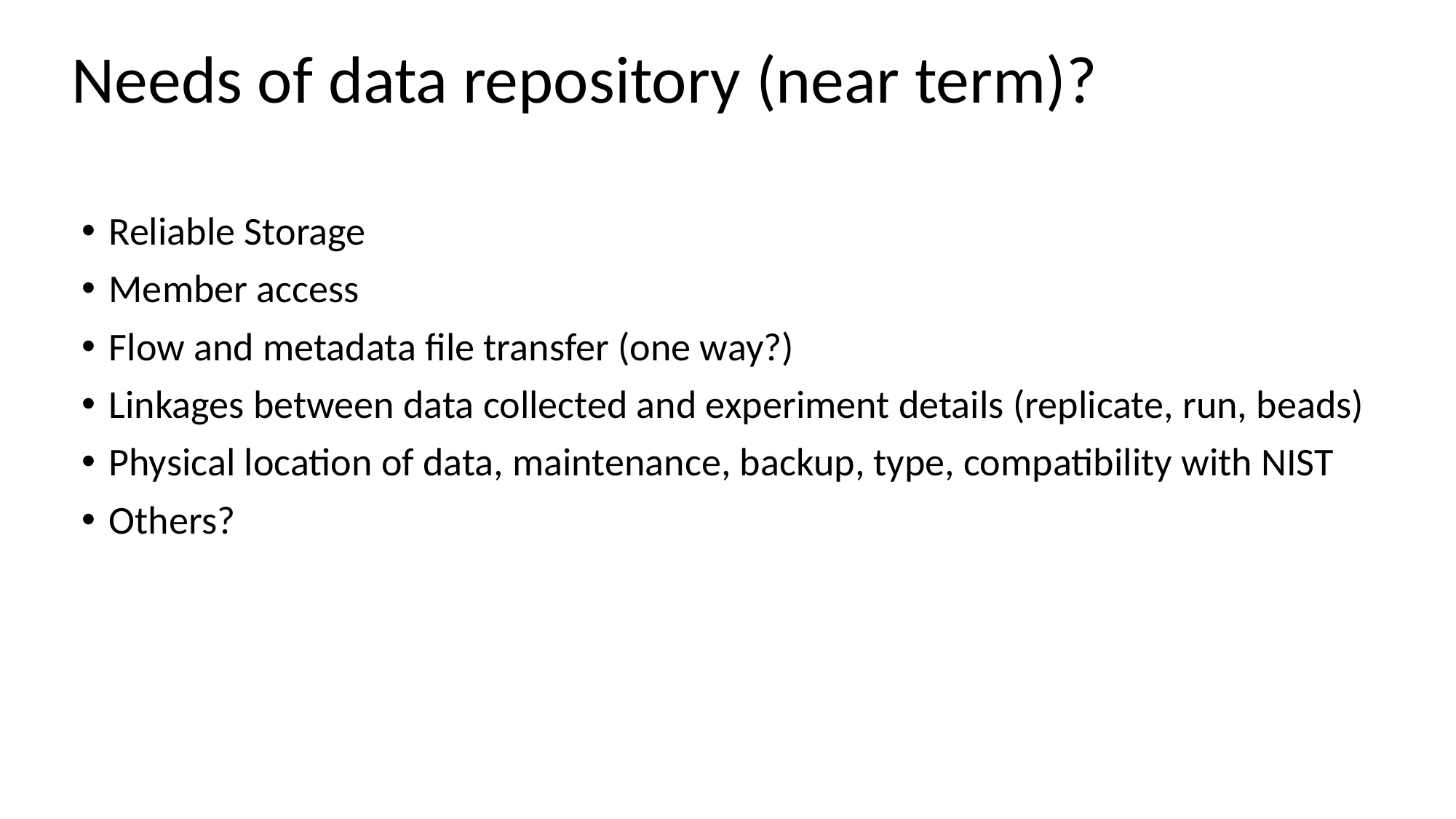

# Needs of data repository (near term)?
Reliable Storage
Member access
Flow and metadata file transfer (one way?)
Linkages between data collected and experiment details (replicate, run, beads)
Physical location of data, maintenance, backup, type, compatibility with NIST
Others?